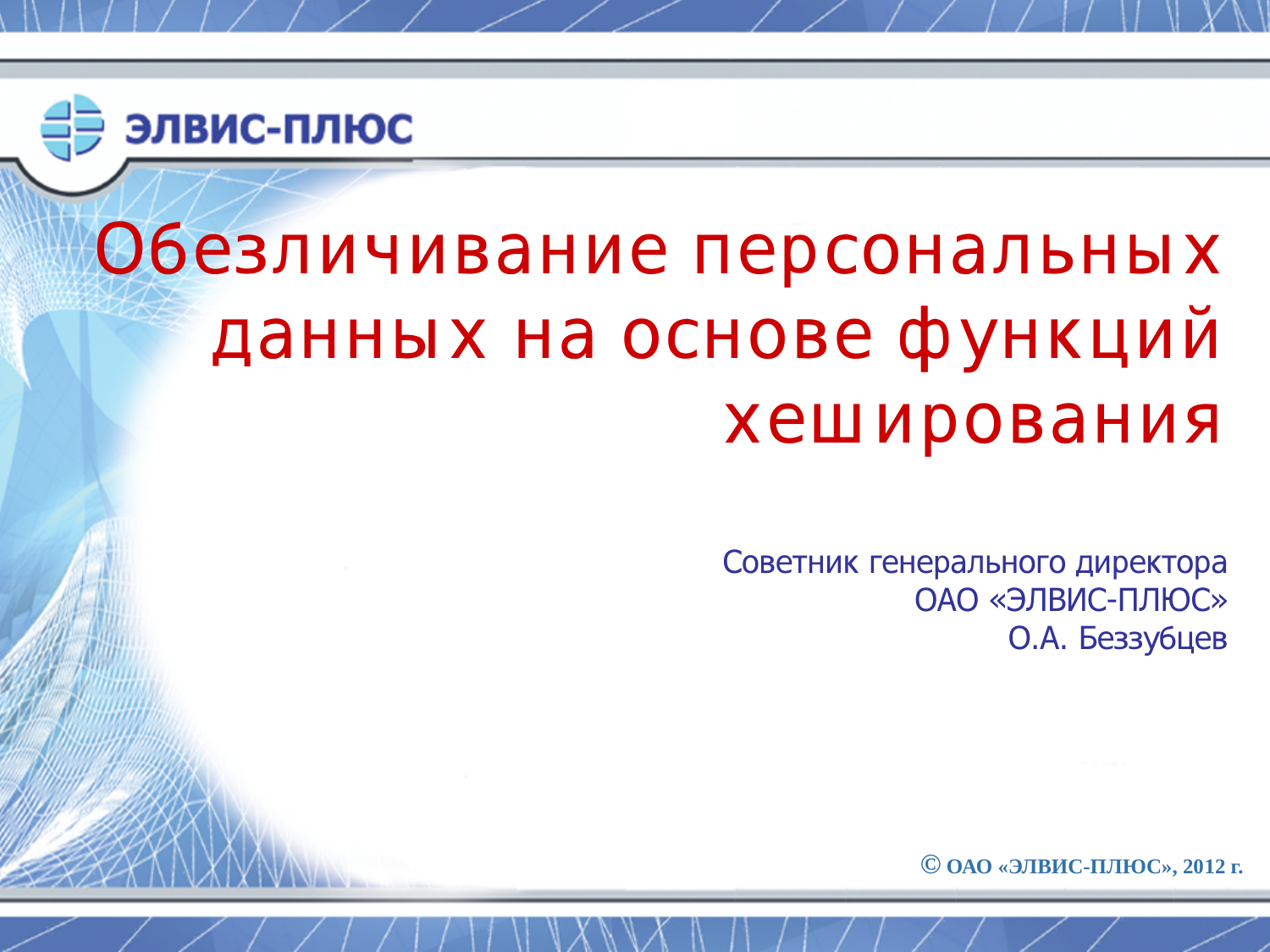

Обезличивание персональных данных на основе функций хеширования

Советник генерального директора
ОАО «ЭЛВИС-ПЛЮС»
О.А. Беззубцев

© ОАО «ЭЛВИС-ПЛЮС», 2012 г.